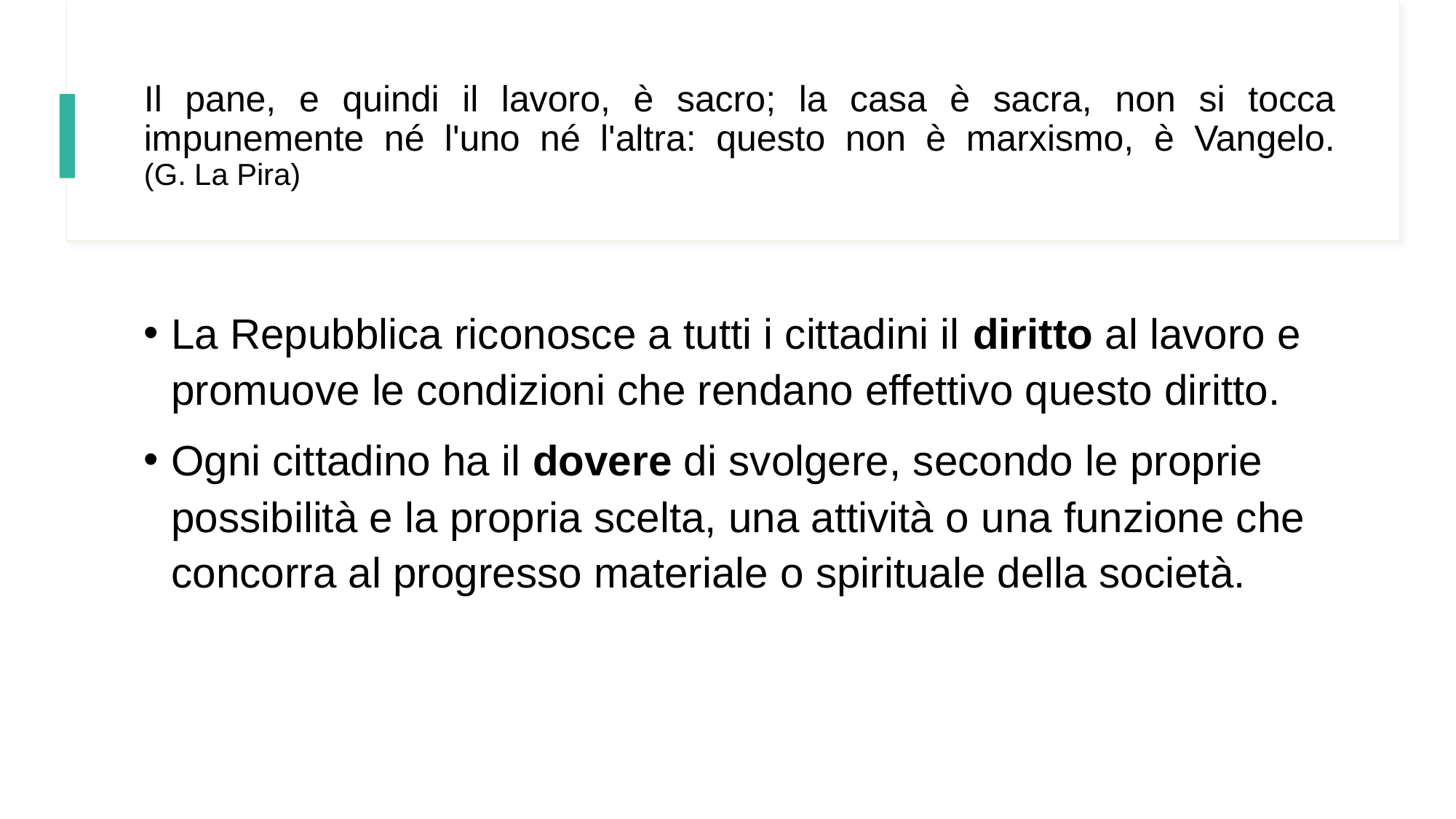

# Il pane, e quindi il lavoro, è sacro; la casa è sacra, non si tocca impunemente né l'uno né l'altra: questo non è marxismo, è Vangelo. (G. La Pira)
La Repubblica riconosce a tutti i cittadini il diritto al lavoro e promuove le condizioni che rendano effettivo questo diritto.
Ogni cittadino ha il dovere di svolgere, secondo le proprie possibilità e la propria scelta, una attività o una funzione che concorra al progresso materiale o spirituale della società.